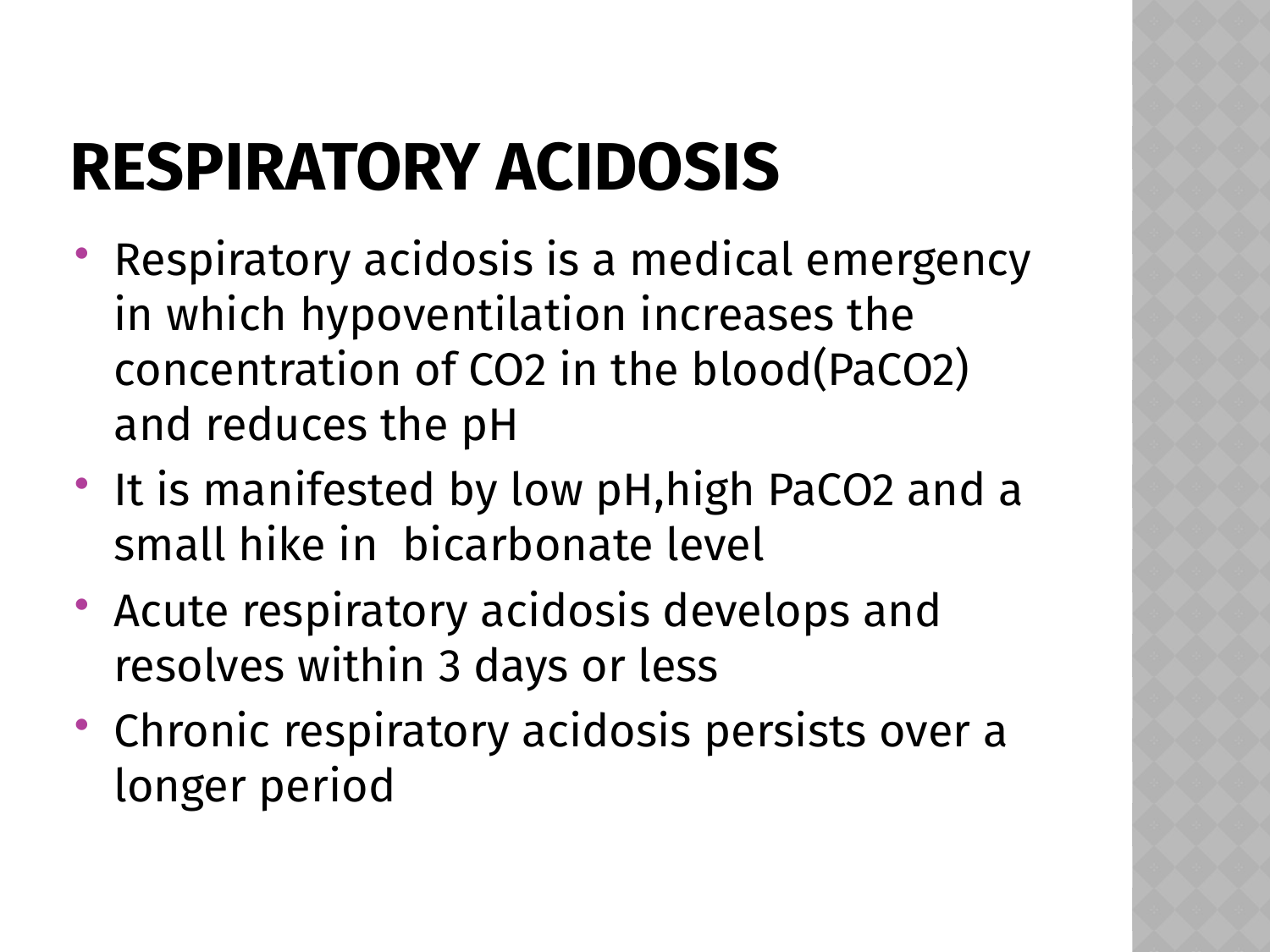

# Respiratory acidosis
Respiratory acidosis is a medical emergency in which hypoventilation increases the concentration of CO2 in the blood(PaCO2) and reduces the pH
It is manifested by low pH,high PaCO2 and a small hike in  bicarbonate level
Acute respiratory acidosis develops and resolves within 3 days or less
Chronic respiratory acidosis persists over a longer period